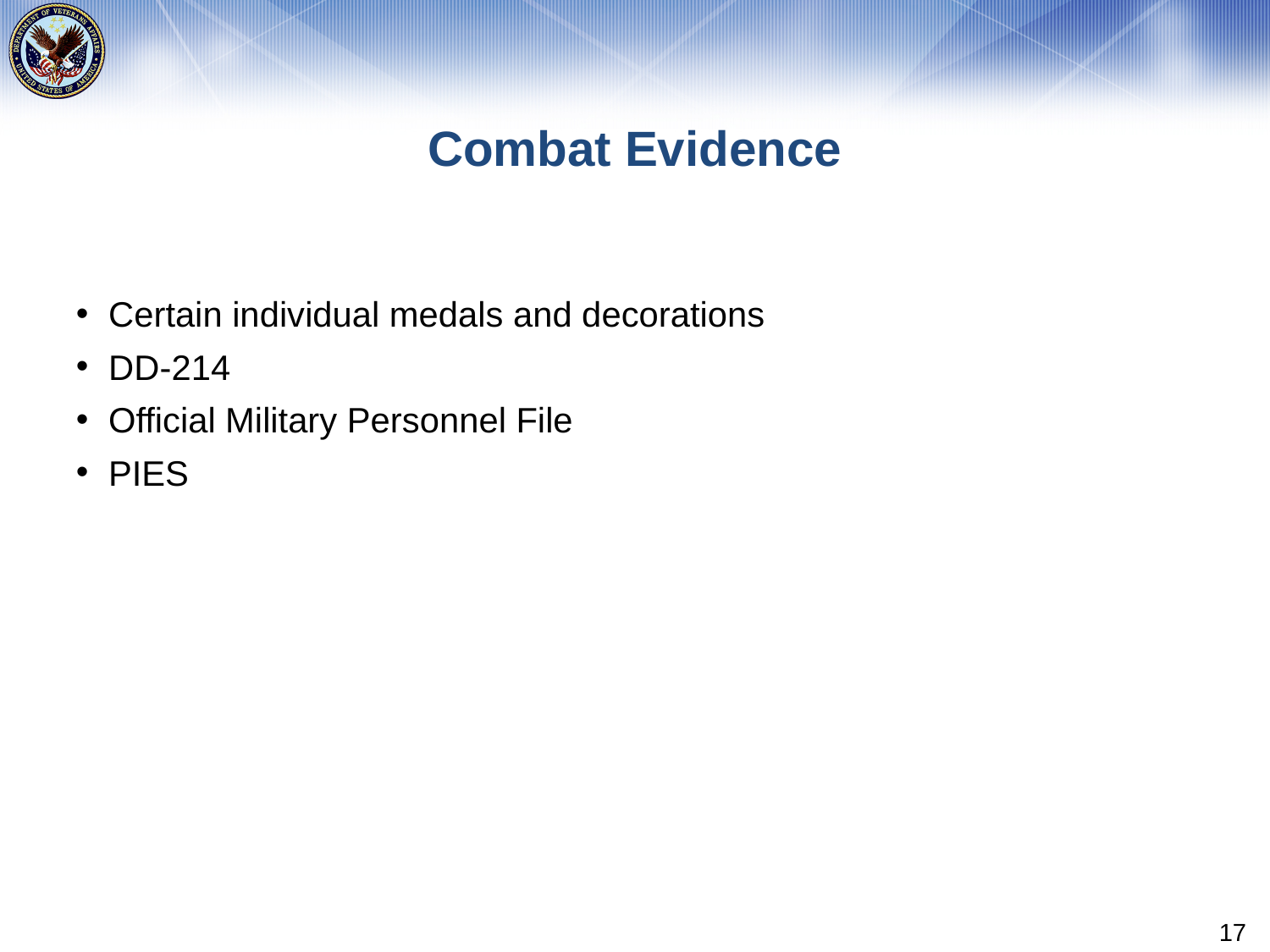

# Combat Evidence
Certain individual medals and decorations
DD-214
Official Military Personnel File
PIES
17